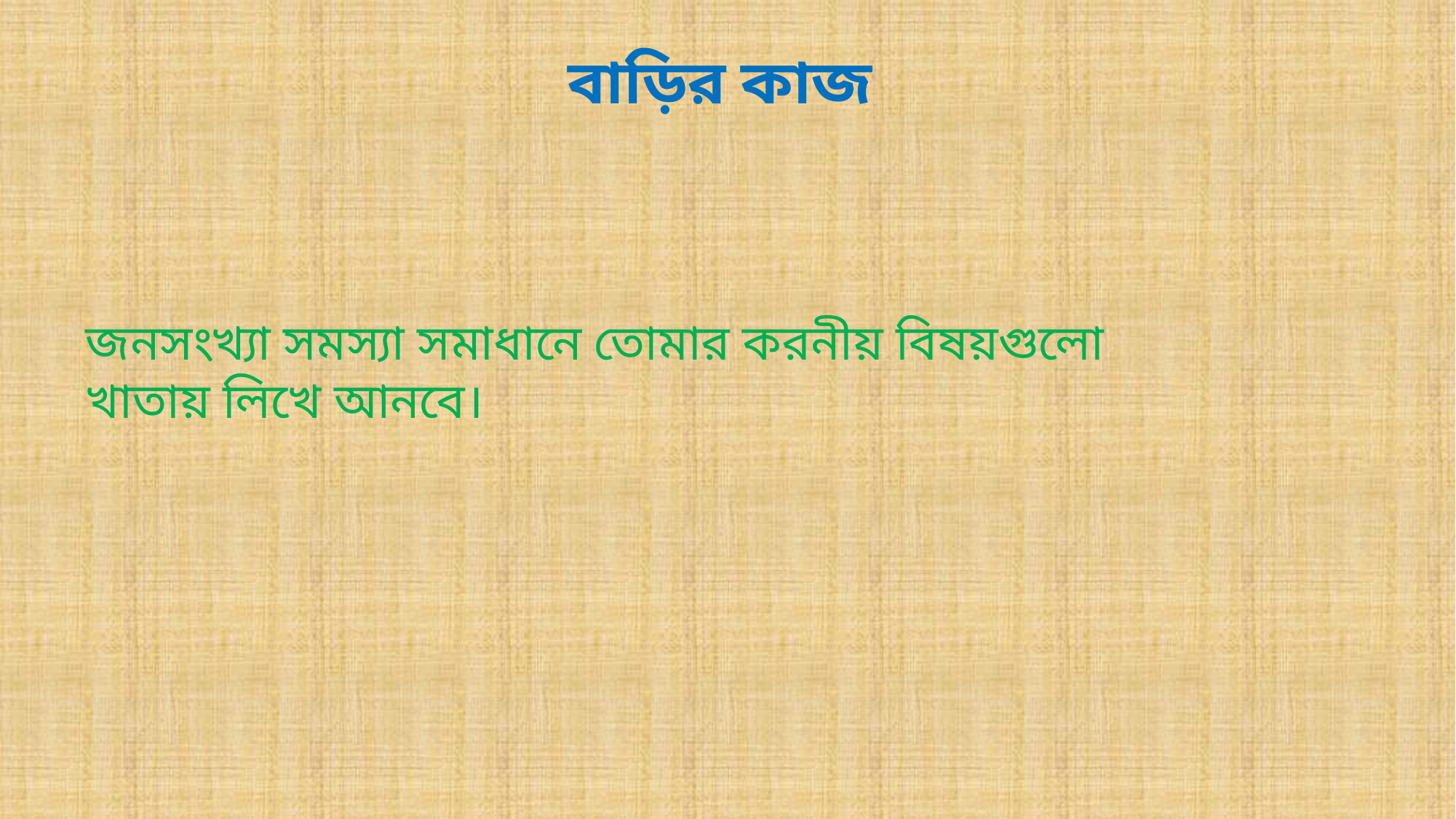

বাড়ির কাজ

জনসংখ্যা সমস্যা সমাধানে তোমার করনীয় বিষয়গুলো খাতায় লিখে আনবে।